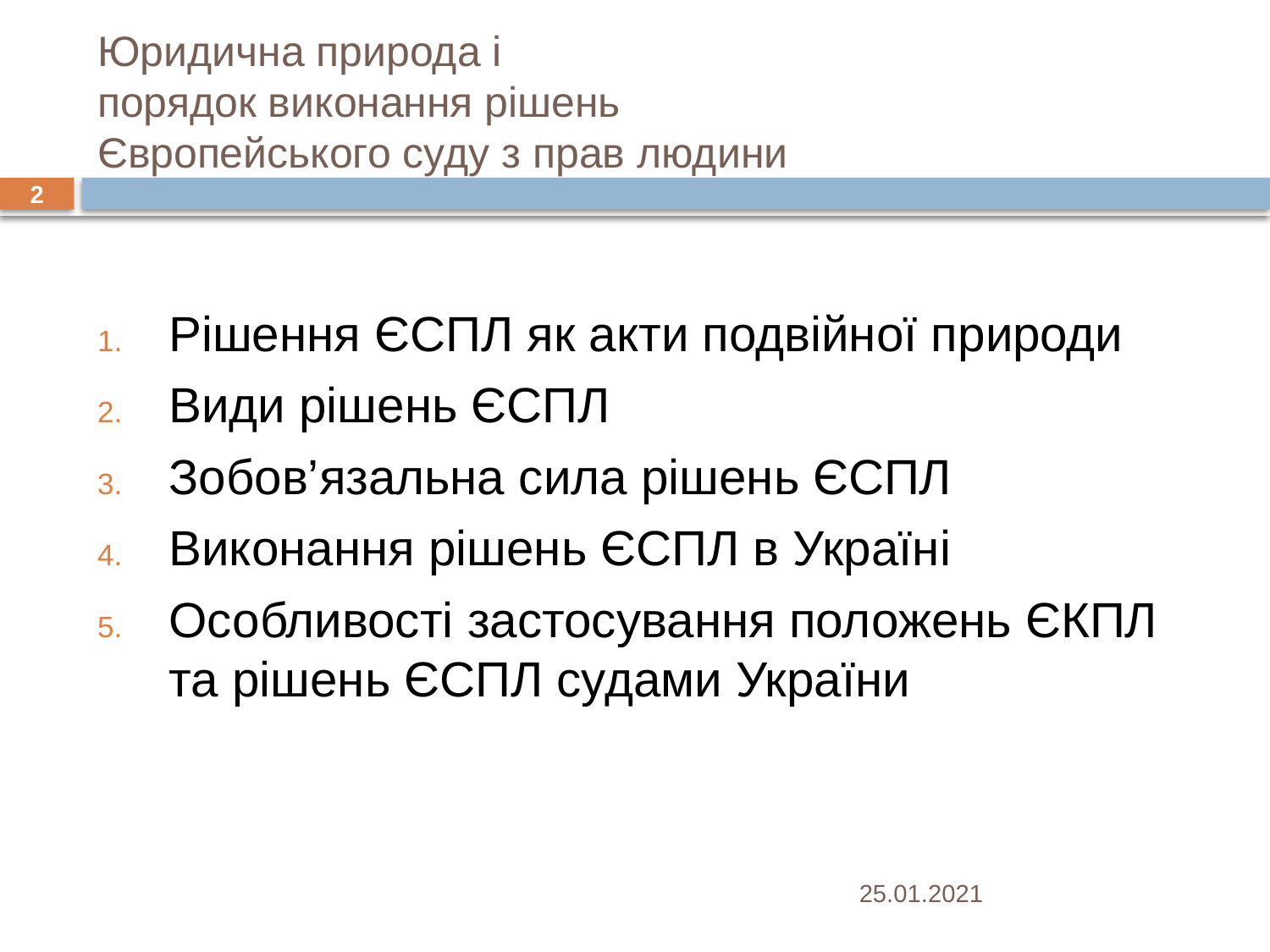

# Юридична природа і порядок виконання рішень Європейського суду з прав людини
2

Рішення ЄСПЛ як акти подвійної природи
Види рішень ЄСПЛ
Зобов’язальна сила рішень ЄСПЛ
Виконання рішень ЄСПЛ в Україні
Особливості застосування положень ЄКПЛ та рішень ЄСПЛ судами України

25.01.2021